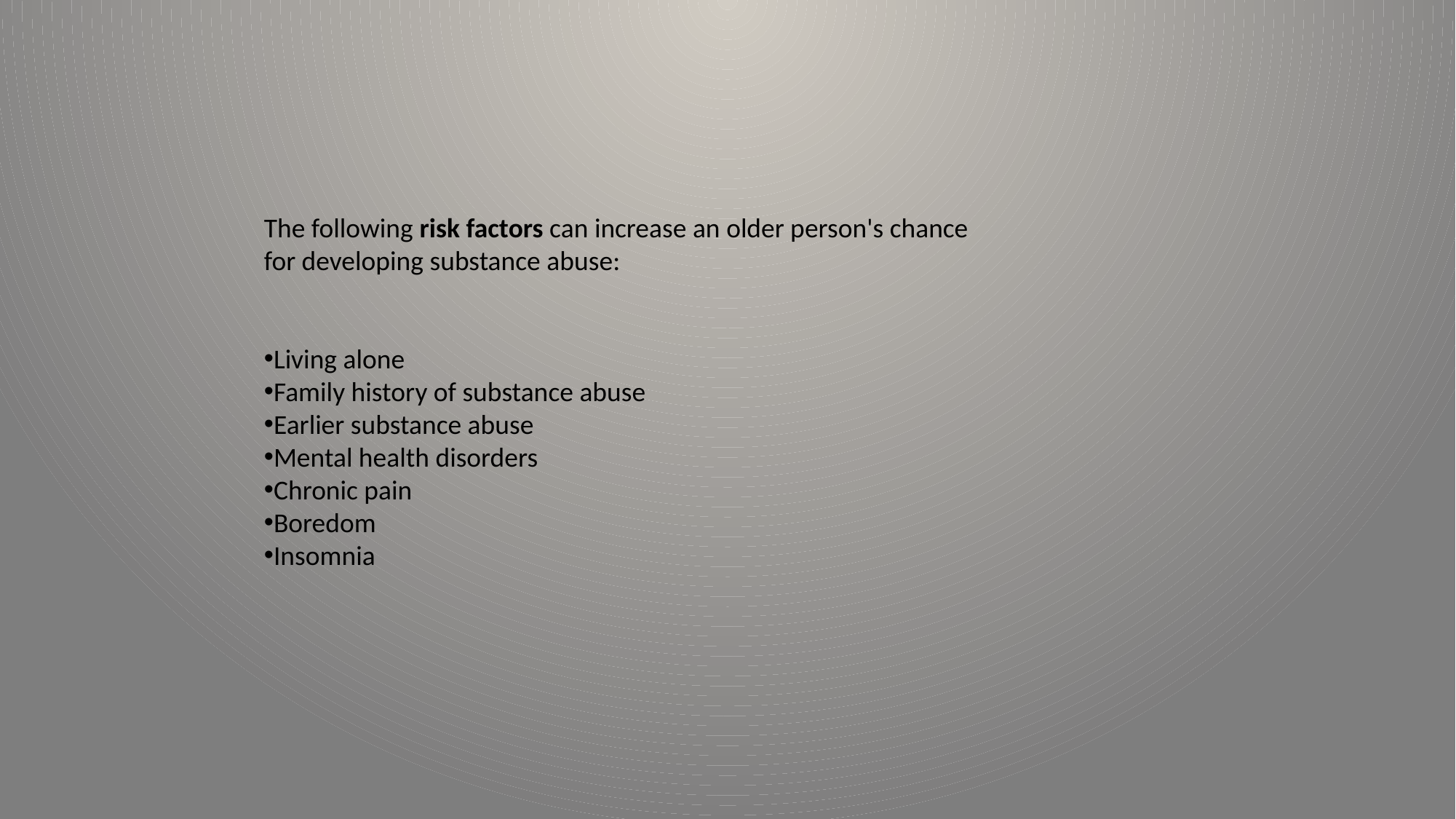

The following risk factors can increase an older person's chance for developing substance abuse:

Living alone
Family history of substance abuse
Earlier substance abuse
Mental health disorders
Chronic pain
Boredom
Insomnia